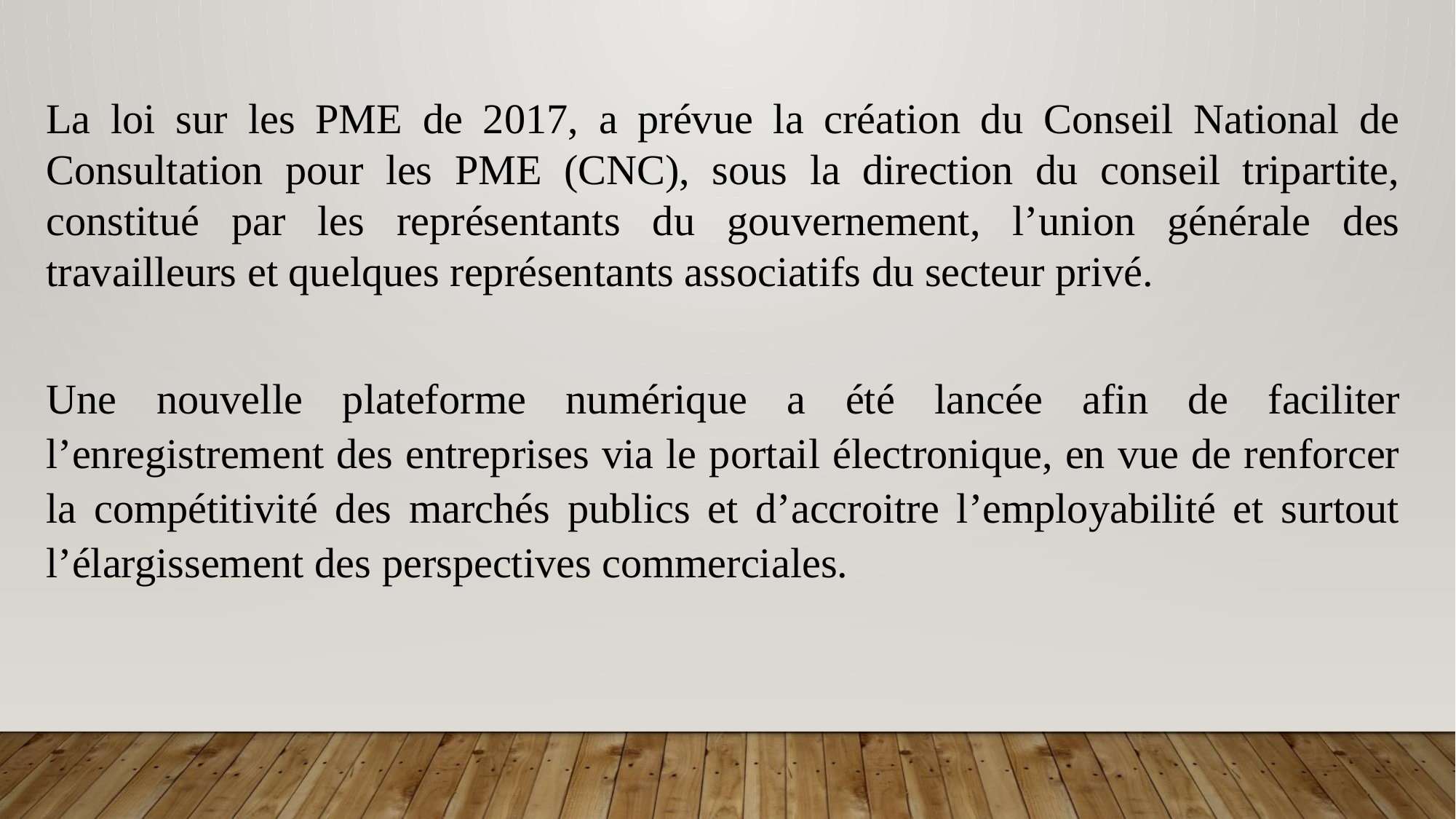

La loi sur les PME de 2017, a prévue la création du Conseil National de Consultation pour les PME (CNC), sous la direction du conseil tripartite, constitué par les représentants du gouvernement, l’union générale des travailleurs et quelques représentants associatifs du secteur privé.
Une nouvelle plateforme numérique a été lancée afin de faciliter l’enregistrement des entreprises via le portail électronique, en vue de renforcer la compétitivité des marchés publics et d’accroitre l’employabilité et surtout l’élargissement des perspectives commerciales.